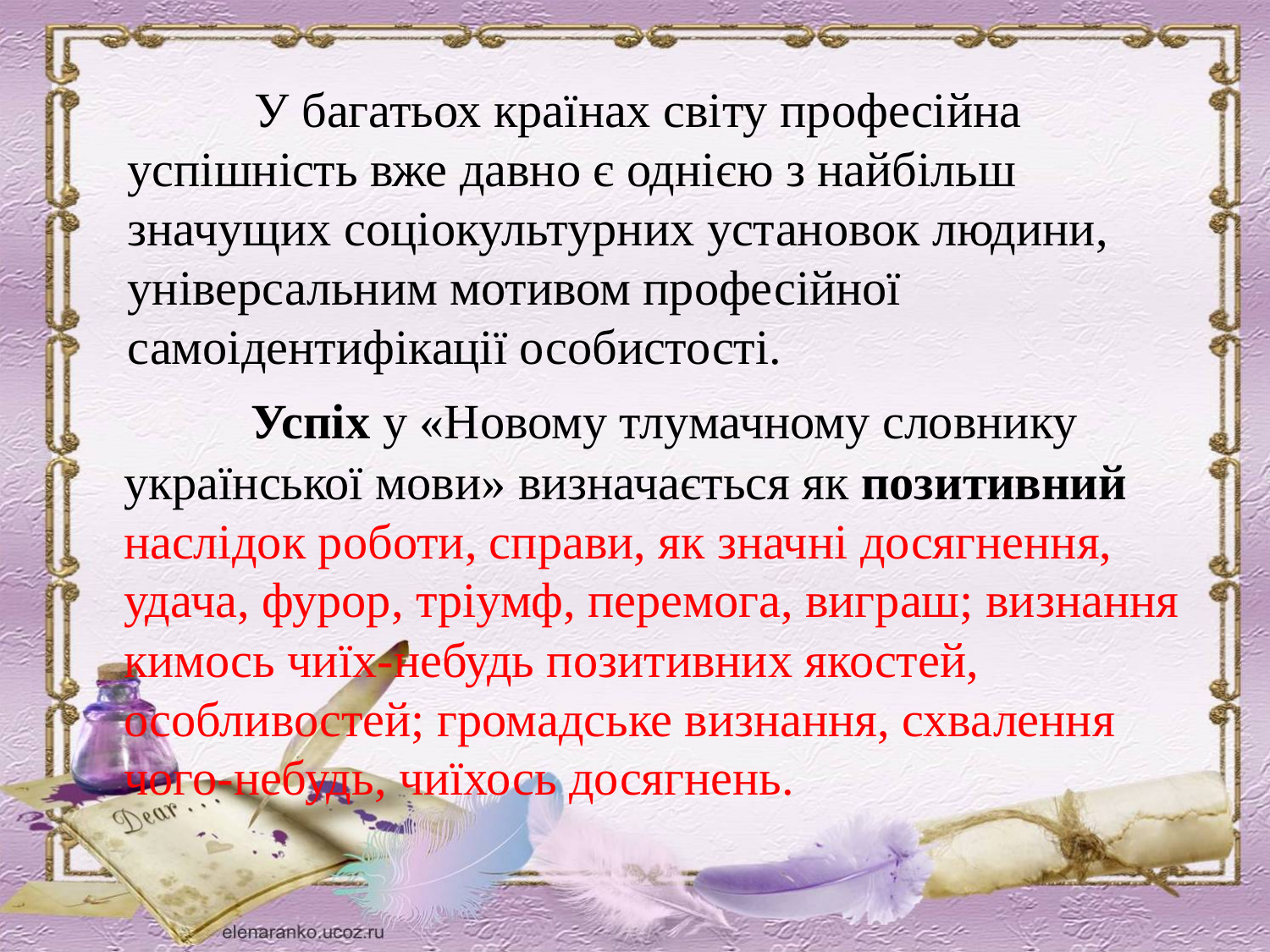

У багатьох країнах світу професійна успішність вже давно є однією з найбільш значущих соціокультурних установок людини, універсальним мотивом професійної самоідентифікації особистості.
		Успіх у «Новому тлумачному словнику української мови» визначається як позитивний наслідок роботи, справи, як значні досягнення, удача, фурор, тріумф, перемога, виграш; визнання кимось чиїх-небудь позитивних якостей, особливостей; громадське визнання, схвалення чого-небудь, чиїхось досягнень.